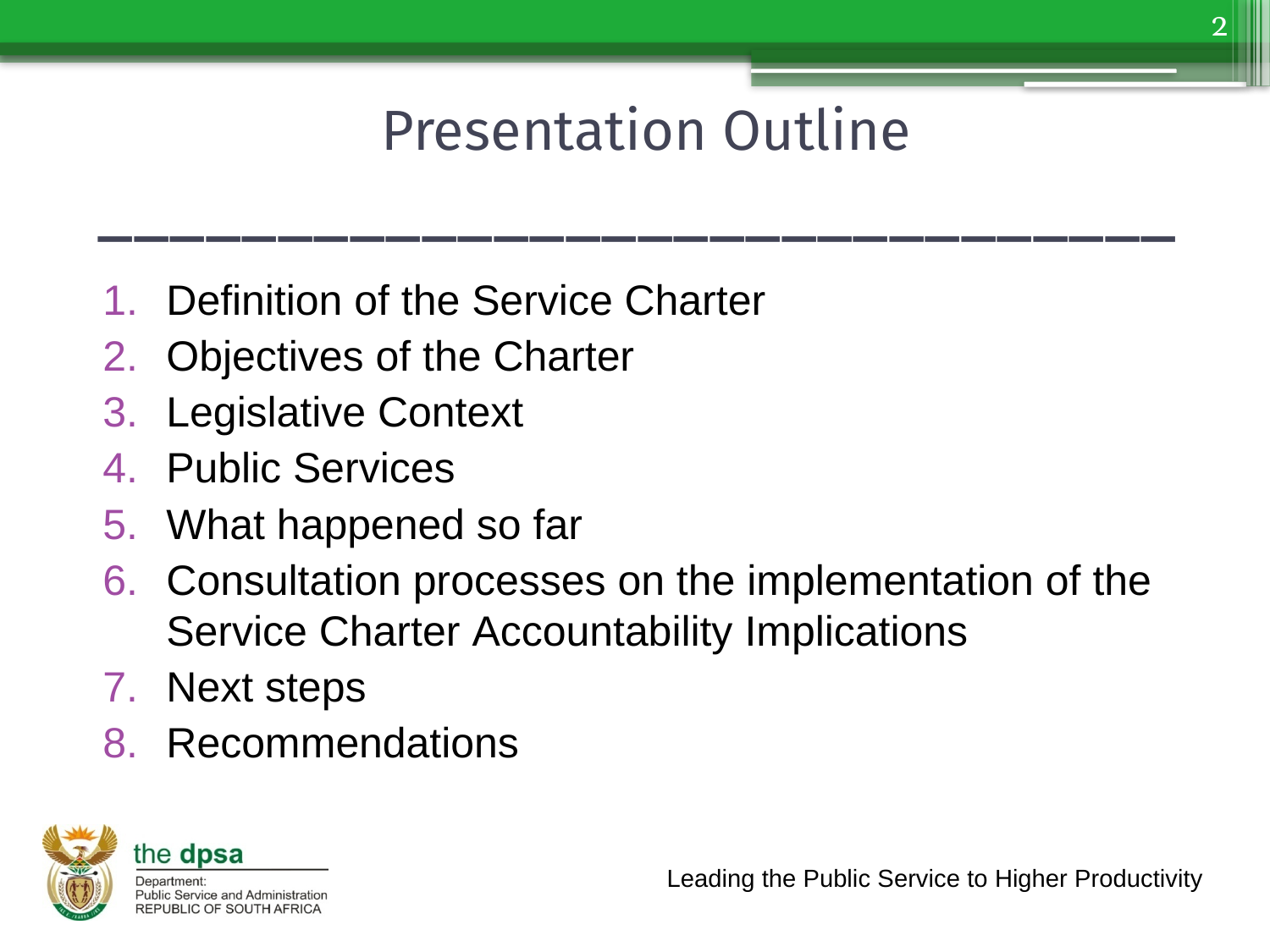

2
# Presentation Outline ______________________________
Definition of the Service Charter
Objectives of the Charter
Legislative Context
Public Services
What happened so far
Consultation processes on the implementation of the Service Charter Accountability Implications
Next steps
Recommendations